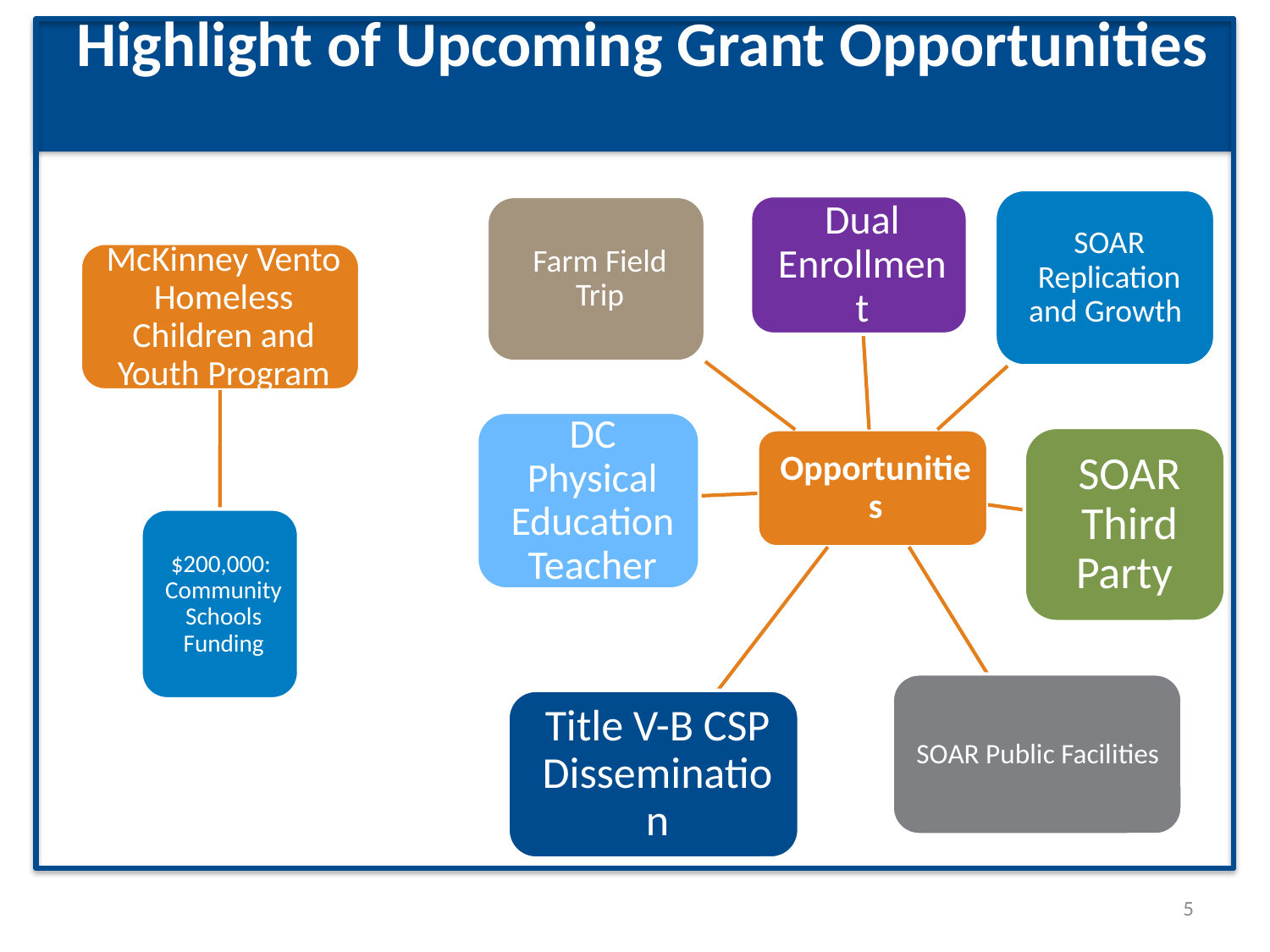

# Highlight of Upcoming Grant Opportunities
McKinney Vento Homeless Children and Youth Program
$200,000:  Community Schools Funding
Opportunities
SOAR Replication and Growth
Farm Field Trip
SOAR Public Facilities
Title V-B CSP Dissemination
SOAR Third Party
DC Physical Education Teacher
Dual Enrollment
5